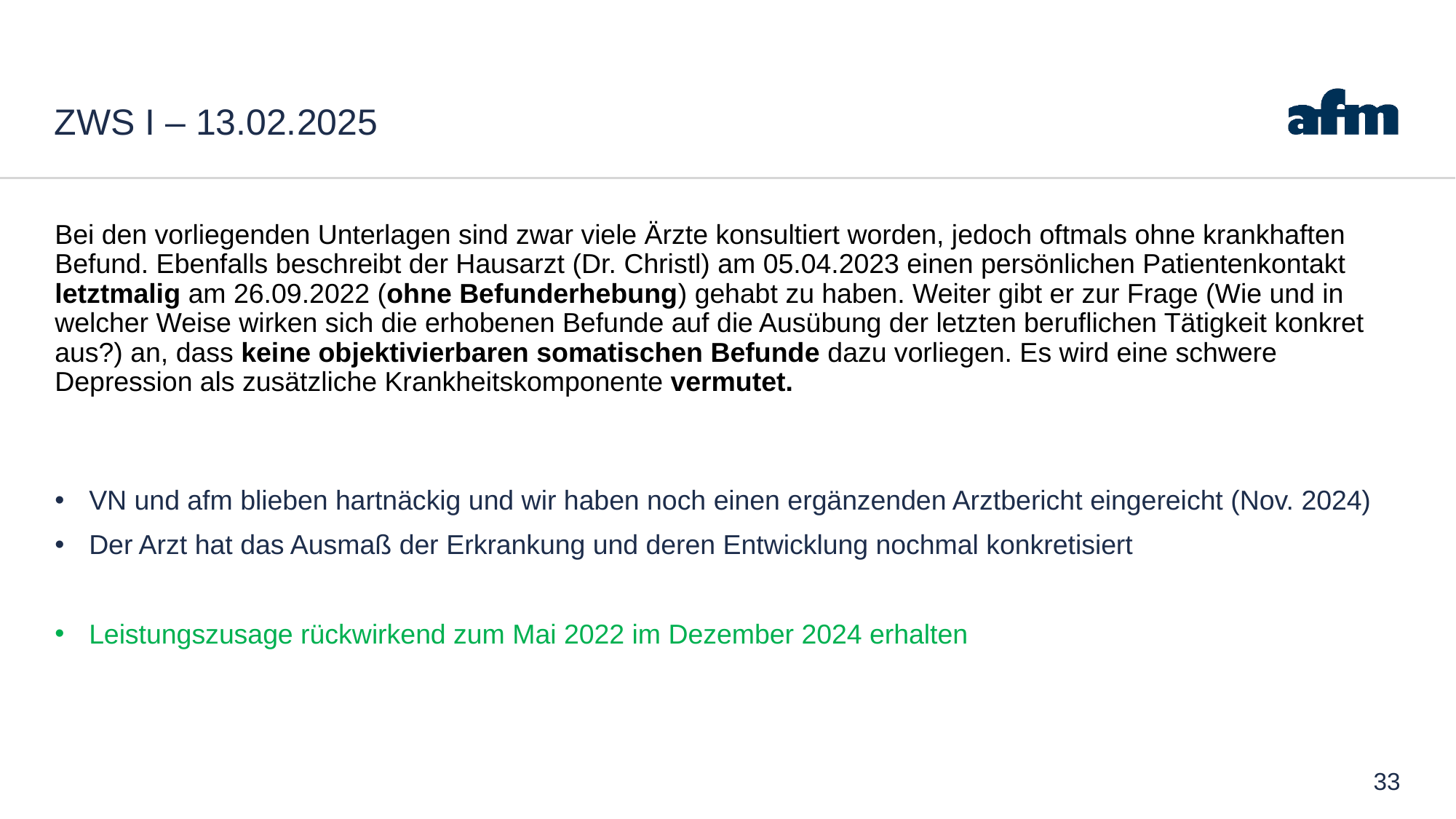

# ZWS I – 13.02.2025
Bei den vorliegenden Unterlagen sind zwar viele Ärzte konsultiert worden, jedoch oftmals ohne krankhaften Befund. Ebenfalls beschreibt der Hausarzt (Dr. Christl) am 05.04.2023 einen persönlichen Patientenkontakt letztmalig am 26.09.2022 (ohne Befunderhebung) gehabt zu haben. Weiter gibt er zur Frage (Wie und in welcher Weise wirken sich die erhobenen Befunde auf die Ausübung der letzten beruflichen Tätigkeit konkret aus?) an, dass keine objektivierbaren somatischen Befunde dazu vorliegen. Es wird eine schwere Depression als zusätzliche Krankheitskomponente vermutet.

VN und afm blieben hartnäckig und wir haben noch einen ergänzenden Arztbericht eingereicht (Nov. 2024)
Der Arzt hat das Ausmaß der Erkrankung und deren Entwicklung nochmal konkretisiert

Leistungszusage rückwirkend zum Mai 2022 im Dezember 2024 erhalten
33